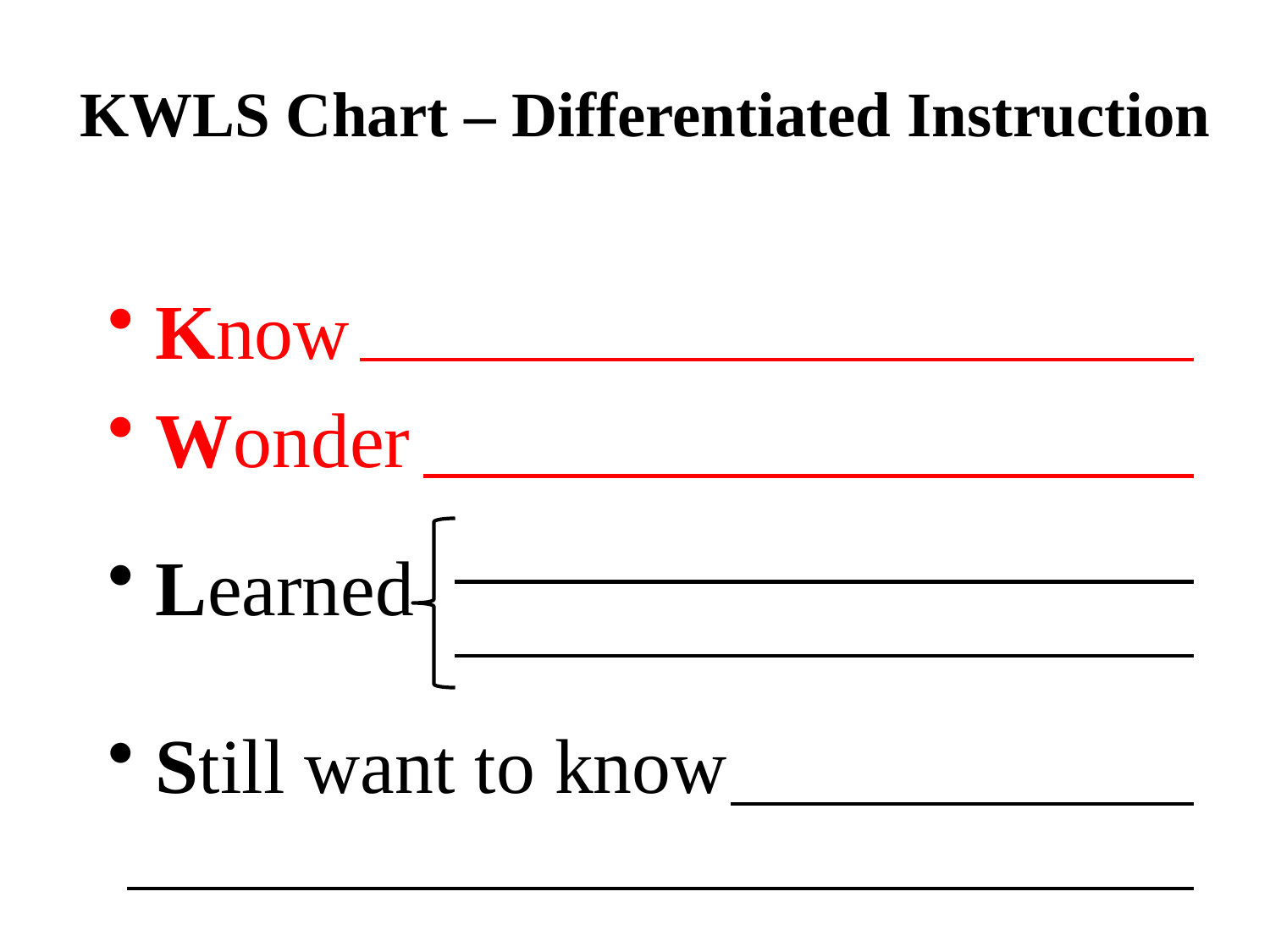

# KWLS Chart – Differentiated Instruction

Know
Wonder

Learned

Still want to know